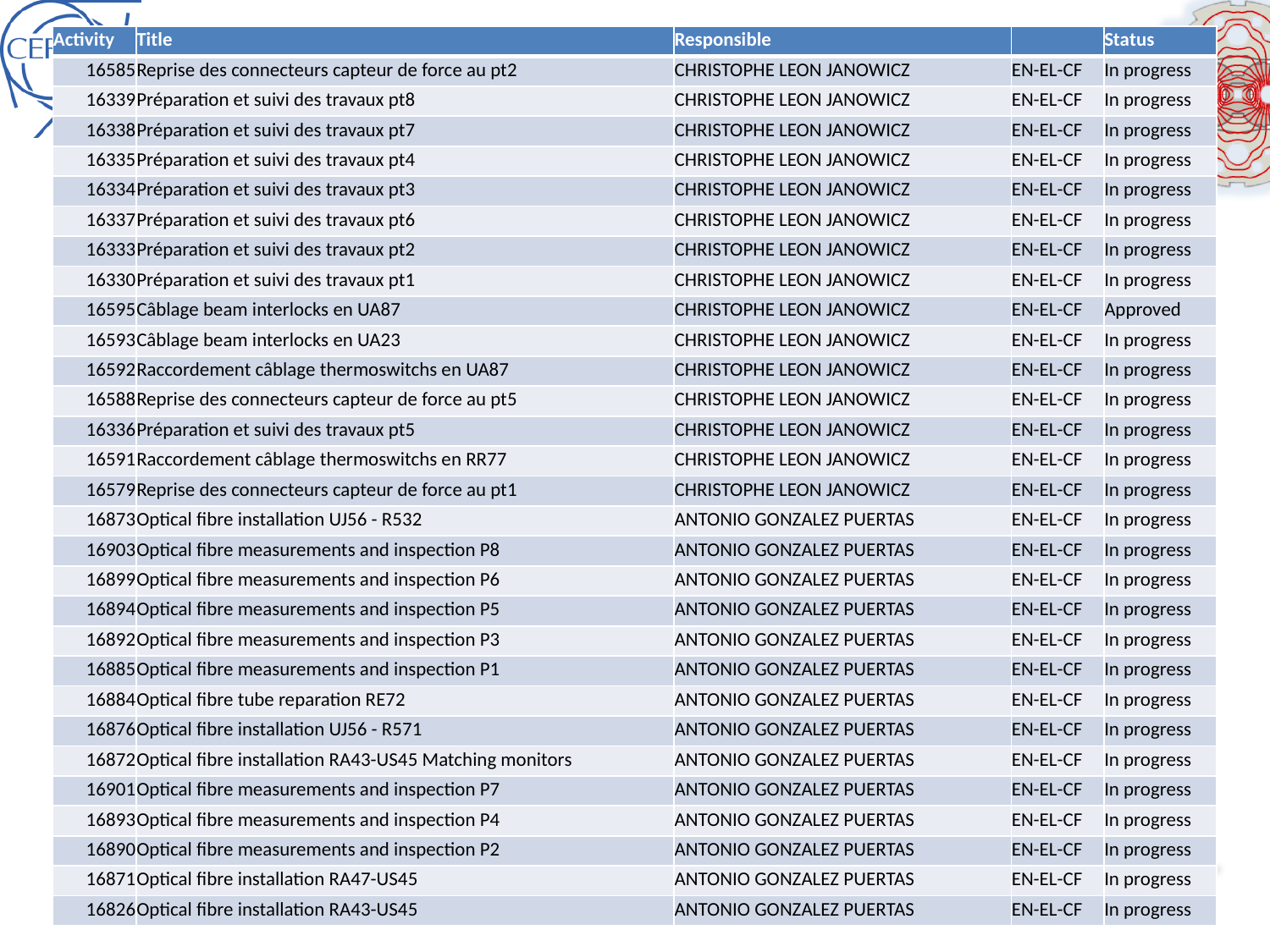

| Activity | Title | Responsible |  | Status |
| --- | --- | --- | --- | --- |
| 16585 | Reprise des connecteurs capteur de force au pt2 | CHRISTOPHE LEON JANOWICZ | EN-EL-CF | In progress |
| 16339 | Préparation et suivi des travaux pt8 | CHRISTOPHE LEON JANOWICZ | EN-EL-CF | In progress |
| 16338 | Préparation et suivi des travaux pt7 | CHRISTOPHE LEON JANOWICZ | EN-EL-CF | In progress |
| 16335 | Préparation et suivi des travaux pt4 | CHRISTOPHE LEON JANOWICZ | EN-EL-CF | In progress |
| 16334 | Préparation et suivi des travaux pt3 | CHRISTOPHE LEON JANOWICZ | EN-EL-CF | In progress |
| 16337 | Préparation et suivi des travaux pt6 | CHRISTOPHE LEON JANOWICZ | EN-EL-CF | In progress |
| 16333 | Préparation et suivi des travaux pt2 | CHRISTOPHE LEON JANOWICZ | EN-EL-CF | In progress |
| 16330 | Préparation et suivi des travaux pt1 | CHRISTOPHE LEON JANOWICZ | EN-EL-CF | In progress |
| 16595 | Câblage beam interlocks en UA87 | CHRISTOPHE LEON JANOWICZ | EN-EL-CF | Approved |
| 16593 | Câblage beam interlocks en UA23 | CHRISTOPHE LEON JANOWICZ | EN-EL-CF | In progress |
| 16592 | Raccordement câblage thermoswitchs en UA87 | CHRISTOPHE LEON JANOWICZ | EN-EL-CF | In progress |
| 16588 | Reprise des connecteurs capteur de force au pt5 | CHRISTOPHE LEON JANOWICZ | EN-EL-CF | In progress |
| 16336 | Préparation et suivi des travaux pt5 | CHRISTOPHE LEON JANOWICZ | EN-EL-CF | In progress |
| 16591 | Raccordement câblage thermoswitchs en RR77 | CHRISTOPHE LEON JANOWICZ | EN-EL-CF | In progress |
| 16579 | Reprise des connecteurs capteur de force au pt1 | CHRISTOPHE LEON JANOWICZ | EN-EL-CF | In progress |
| 16873 | Optical fibre installation UJ56 - R532 | ANTONIO GONZALEZ PUERTAS | EN-EL-CF | In progress |
| 16903 | Optical fibre measurements and inspection P8 | ANTONIO GONZALEZ PUERTAS | EN-EL-CF | In progress |
| 16899 | Optical fibre measurements and inspection P6 | ANTONIO GONZALEZ PUERTAS | EN-EL-CF | In progress |
| 16894 | Optical fibre measurements and inspection P5 | ANTONIO GONZALEZ PUERTAS | EN-EL-CF | In progress |
| 16892 | Optical fibre measurements and inspection P3 | ANTONIO GONZALEZ PUERTAS | EN-EL-CF | In progress |
| 16885 | Optical fibre measurements and inspection P1 | ANTONIO GONZALEZ PUERTAS | EN-EL-CF | In progress |
| 16884 | Optical fibre tube reparation RE72 | ANTONIO GONZALEZ PUERTAS | EN-EL-CF | In progress |
| 16876 | Optical fibre installation UJ56 - R571 | ANTONIO GONZALEZ PUERTAS | EN-EL-CF | In progress |
| 16872 | Optical fibre installation RA43-US45 Matching monitors | ANTONIO GONZALEZ PUERTAS | EN-EL-CF | In progress |
| 16901 | Optical fibre measurements and inspection P7 | ANTONIO GONZALEZ PUERTAS | EN-EL-CF | In progress |
| 16893 | Optical fibre measurements and inspection P4 | ANTONIO GONZALEZ PUERTAS | EN-EL-CF | In progress |
| 16890 | Optical fibre measurements and inspection P2 | ANTONIO GONZALEZ PUERTAS | EN-EL-CF | In progress |
| 16871 | Optical fibre installation RA47-US45 | ANTONIO GONZALEZ PUERTAS | EN-EL-CF | In progress |
| 16826 | Optical fibre installation RA43-US45 | ANTONIO GONZALEZ PUERTAS | EN-EL-CF | In progress |
LBOC - 24/04/2012
J.Coupard
7